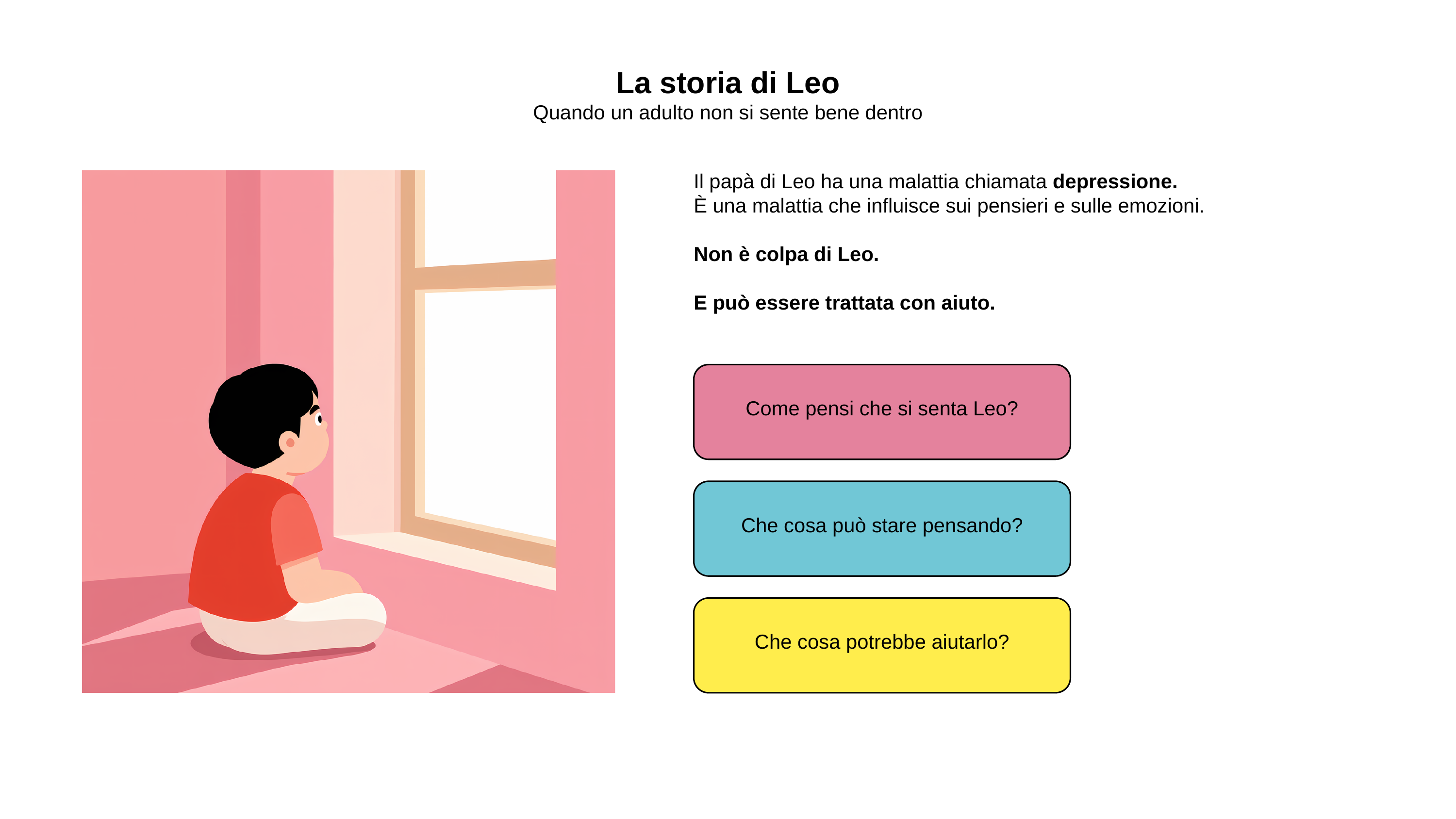

La storia di Leo
Quando un adulto non si sente bene dentro
Il papà di Leo ha una malattia chiamata depressione.
È una malattia che influisce sui pensieri e sulle emozioni.

Non è colpa di Leo.

E può essere trattata con aiuto.

Come pensi che si senta Leo?

Che cosa può stare pensando?

Che cosa potrebbe aiutarlo?